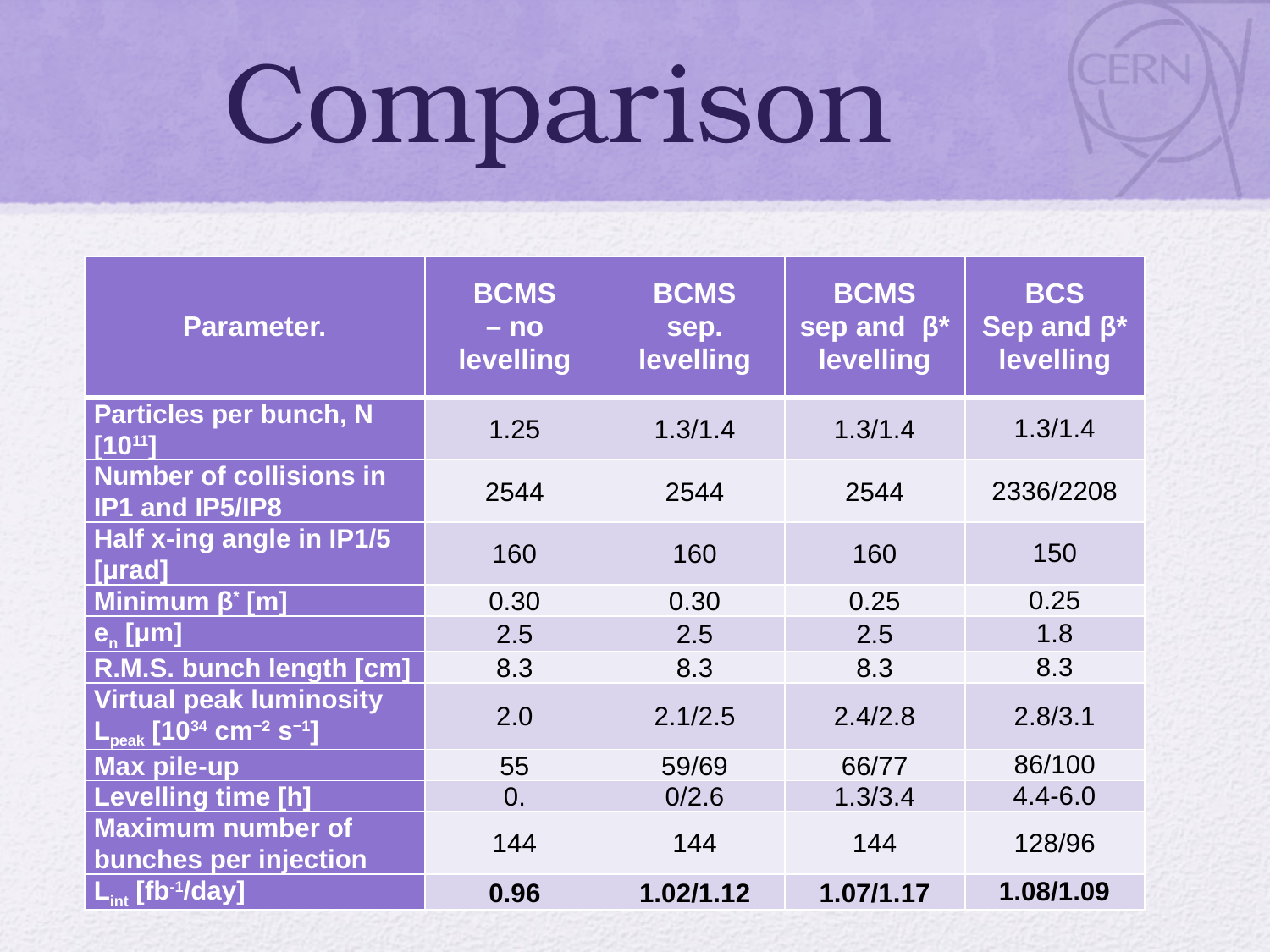

# Comparison
| Parameter. | BCMS – no levelling | BCMS sep. levelling | BCMS sep and β\* levelling | BCS Sep and β\* levelling |
| --- | --- | --- | --- | --- |
| Particles per bunch, N [1011] | 1.25 | 1.3/1.4 | 1.3/1.4 | 1.3/1.4 |
| Number of collisions in IP1 and IP5/IP8 | 2544 | 2544 | 2544 | 2336/2208 |
| Half x-ing angle in IP1/5 [μrad] | 160 | 160 | 160 | 150 |
| Minimum β\* [m] | 0.30 | 0.30 | 0.25 | 0.25 |
| en [μm] | 2.5 | 2.5 | 2.5 | 1.8 |
| R.M.S. bunch length [cm] | 8.3 | 8.3 | 8.3 | 8.3 |
| Virtual peak luminosity Lpeak [1034 cm−2 s−1] | 2.0 | 2.1/2.5 | 2.4/2.8 | 2.8/3.1 |
| Max pile-up | 55 | 59/69 | 66/77 | 86/100 |
| Levelling time [h] | 0. | 0/2.6 | 1.3/3.4 | 4.4-6.0 |
| Maximum number of bunches per injection | 144 | 144 | 144 | 128/96 |
| Lint [fb-1/day] | 0.96 | 1.02/1.12 | 1.07/1.17 | 1.08/1.09 |